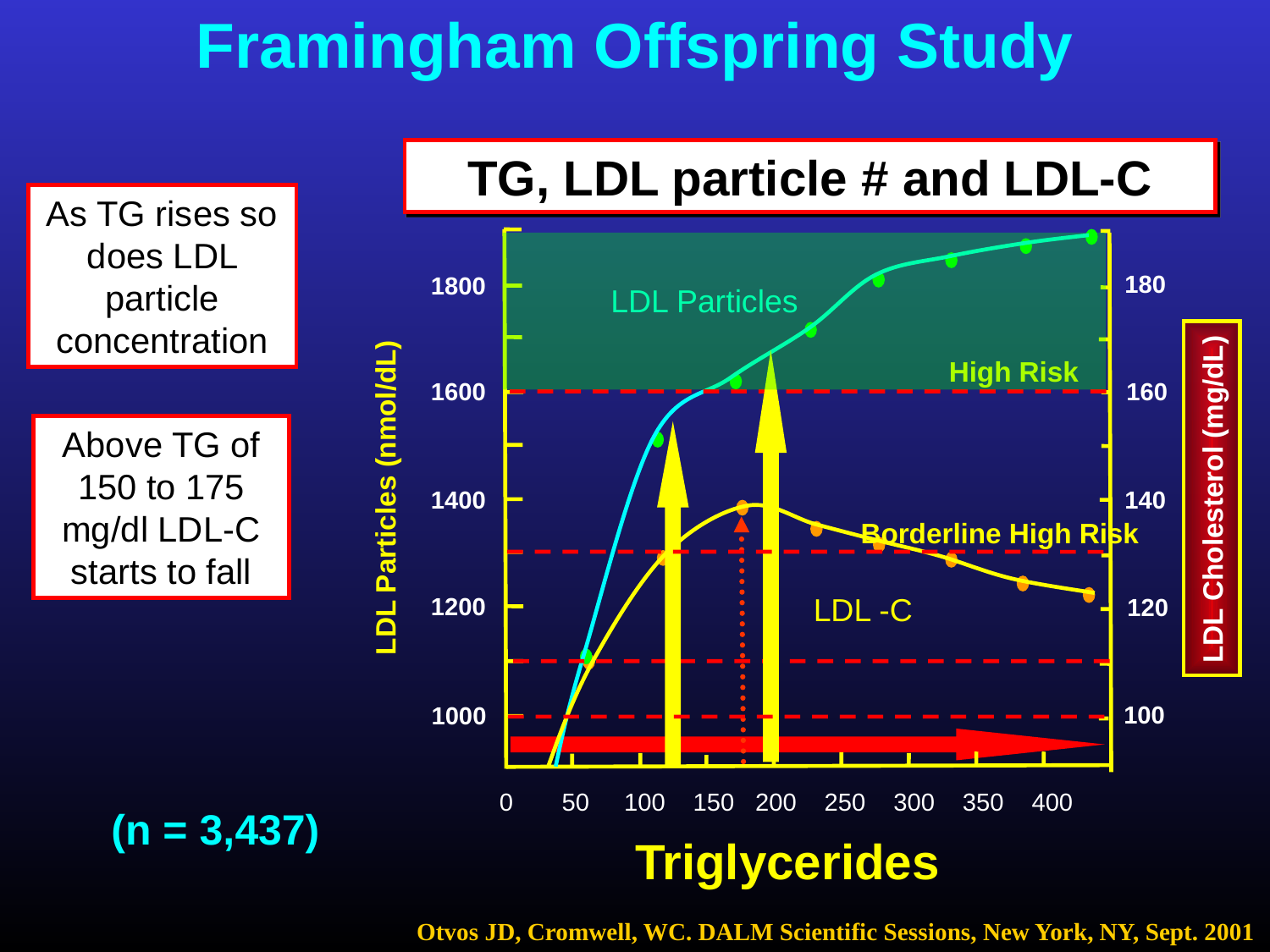

Framingham Offspring Study
TG, LDL particle # and LDL-C
As TG rises so does LDL particle concentration

1800

1600

1400

1200

1000

180
LDL Particles

High Risk

160

Above TG of 150 to 175 mg/dl LDL-C starts to fall

LDL Particles (nmol/dL)
LDL Cholesterol (mg/dL)
140

Borderline High Risk

LDL -C
120

100

0       50     100    150   200    250    300    350    400
(n = 3,437)
Triglycerides
Otvos JD, Cromwell, WC. DALM Scientific Sessions, New York, NY, Sept. 2001